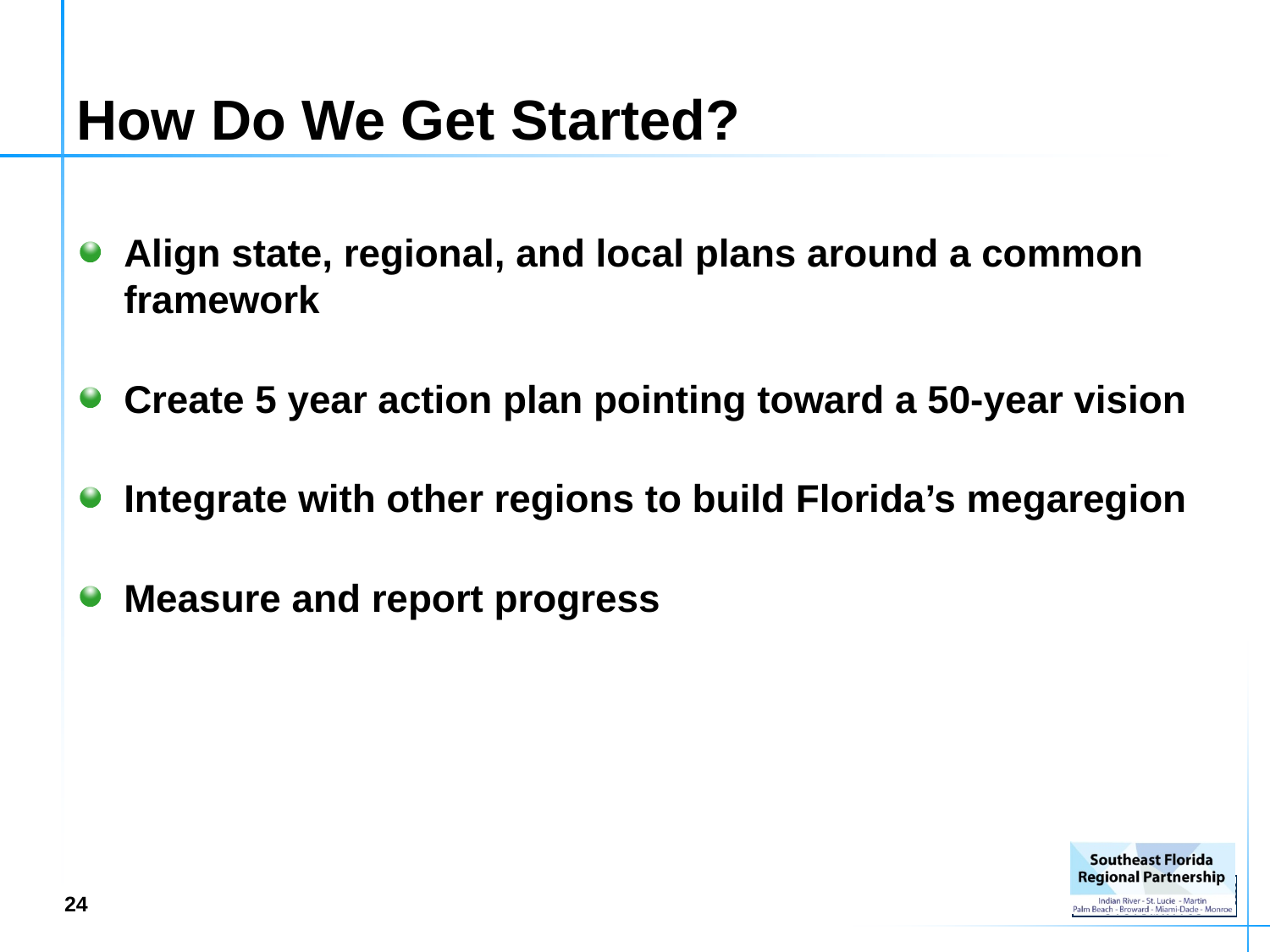

# How Do We Get Started?
Align state, regional, and local plans around a common framework
Create 5 year action plan pointing toward a 50-year vision
Integrate with other regions to build Florida’s megaregion
Measure and report progress
24